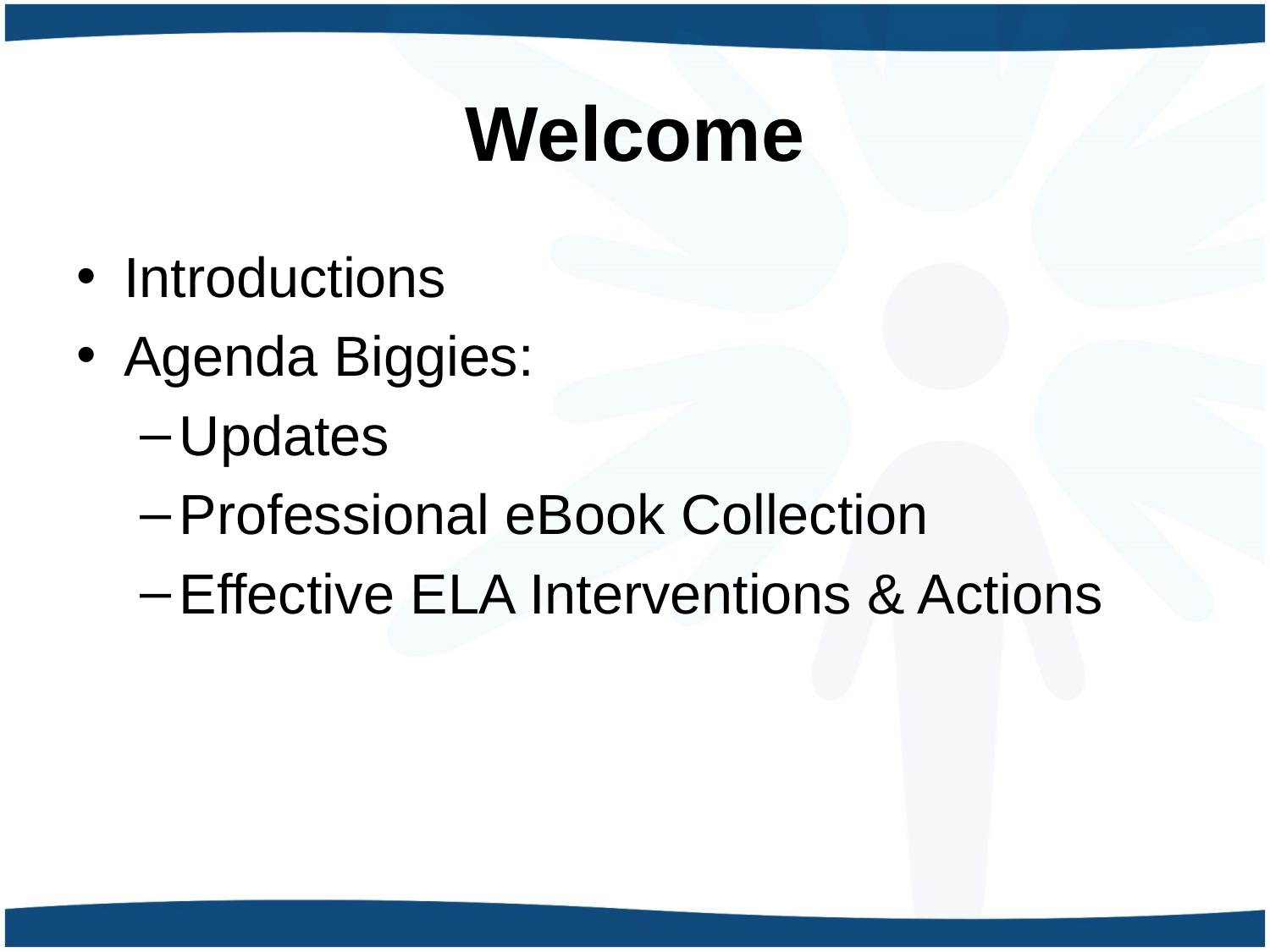

# Welcome
Introductions
Agenda Biggies:
Updates
Professional eBook Collection
Effective ELA Interventions & Actions